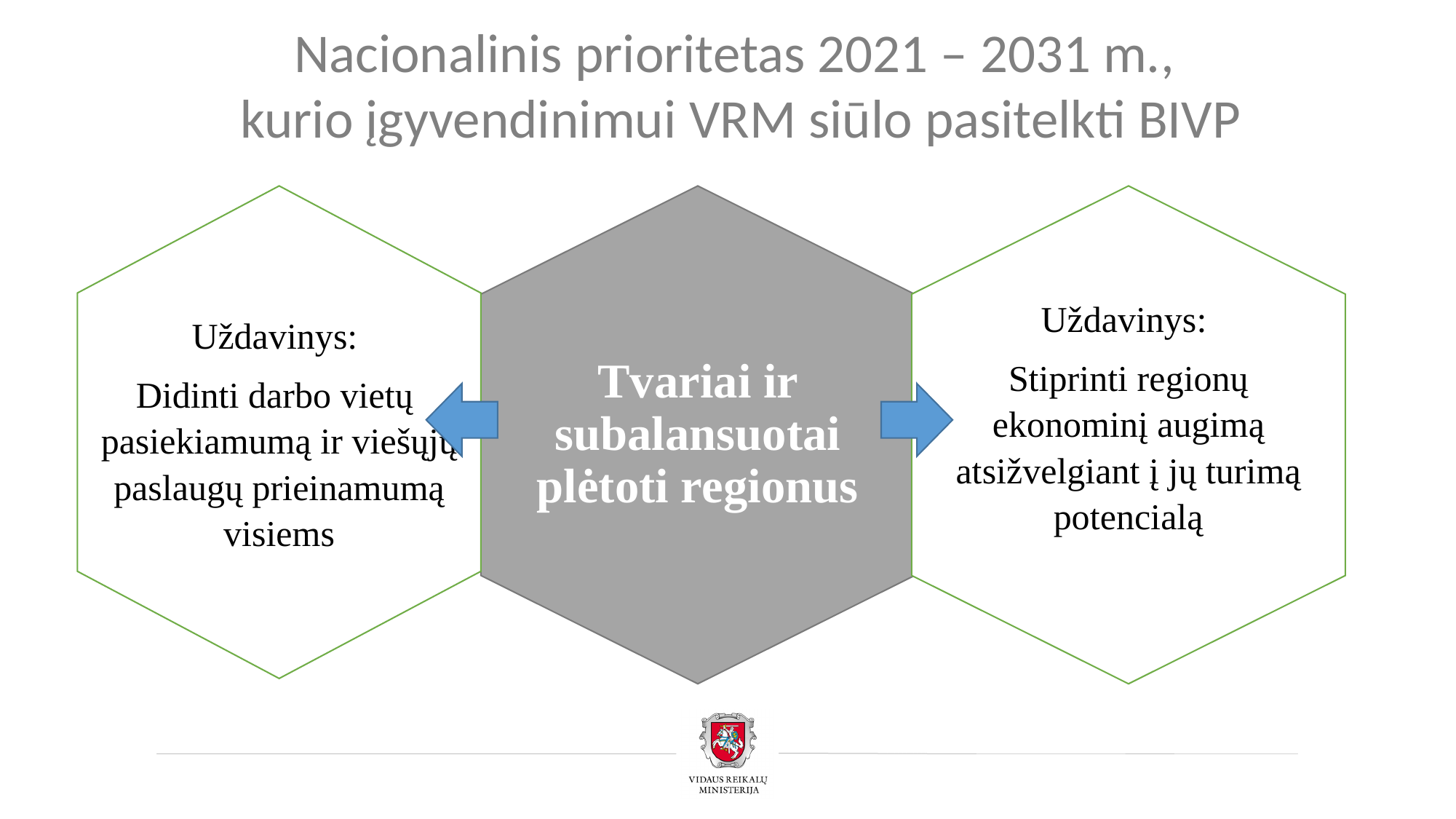

Nacionalinis prioritetas 2021 – 2031 m.,
kurio įgyvendinimui VRM siūlo pasitelkti BIVP
Uždavinys:
Didinti darbo vietų
pasiekiamumą ir viešųjų paslaugų prieinamumą visiems
Tvariai ir subalansuotai plėtoti regionus
Uždavinys:
Stiprinti regionų ekonominį augimą atsižvelgiant į jų turimą potencialą